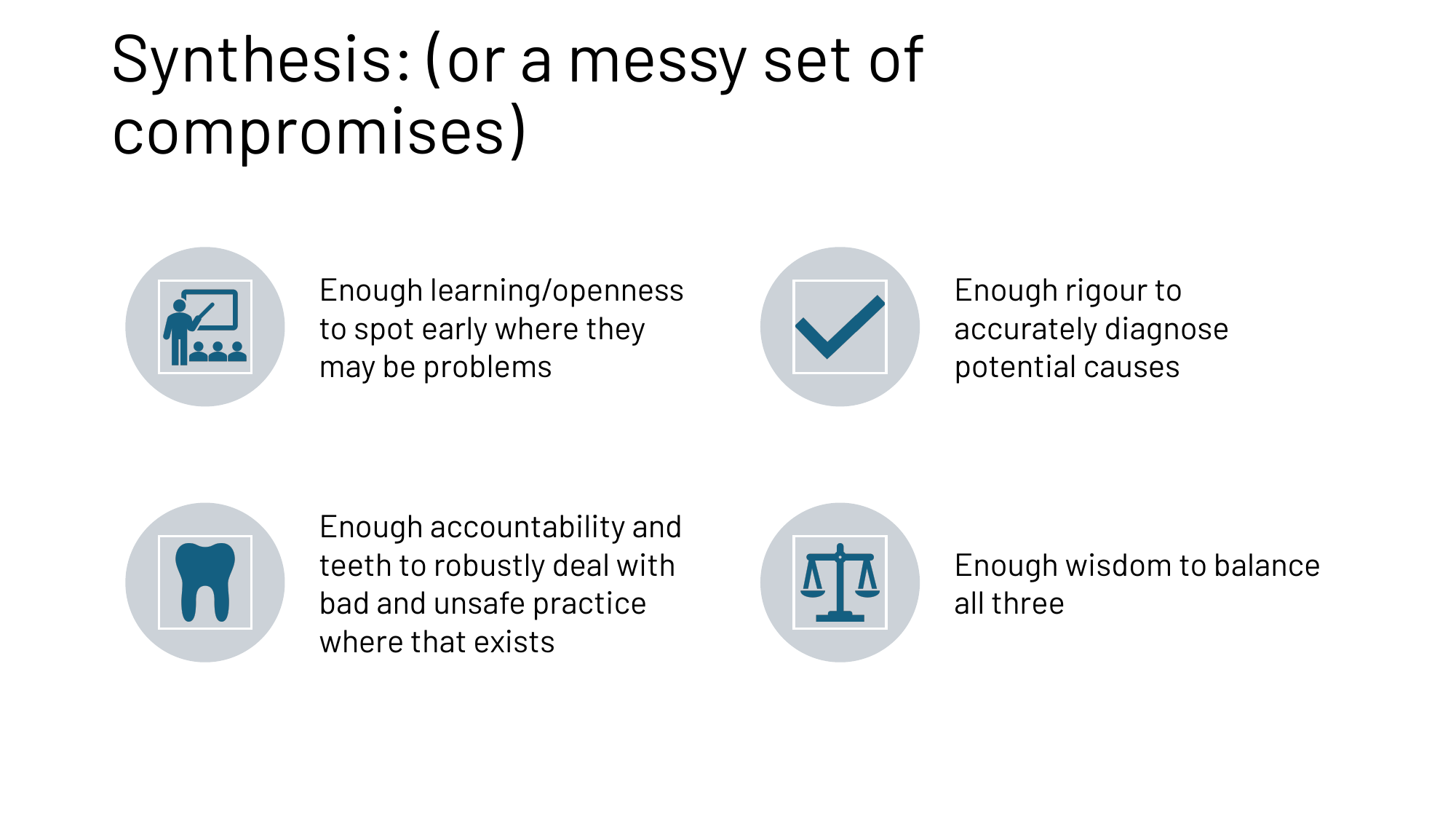

# Synthesis: (or a messy set of compromises)
Enough learning/openness to spot early where they may be problems
Enough rigour to accurately diagnose potential causes
Enough accountability and teeth to robustly deal with bad and unsafe practice where that exists
Enough wisdom to balance all three